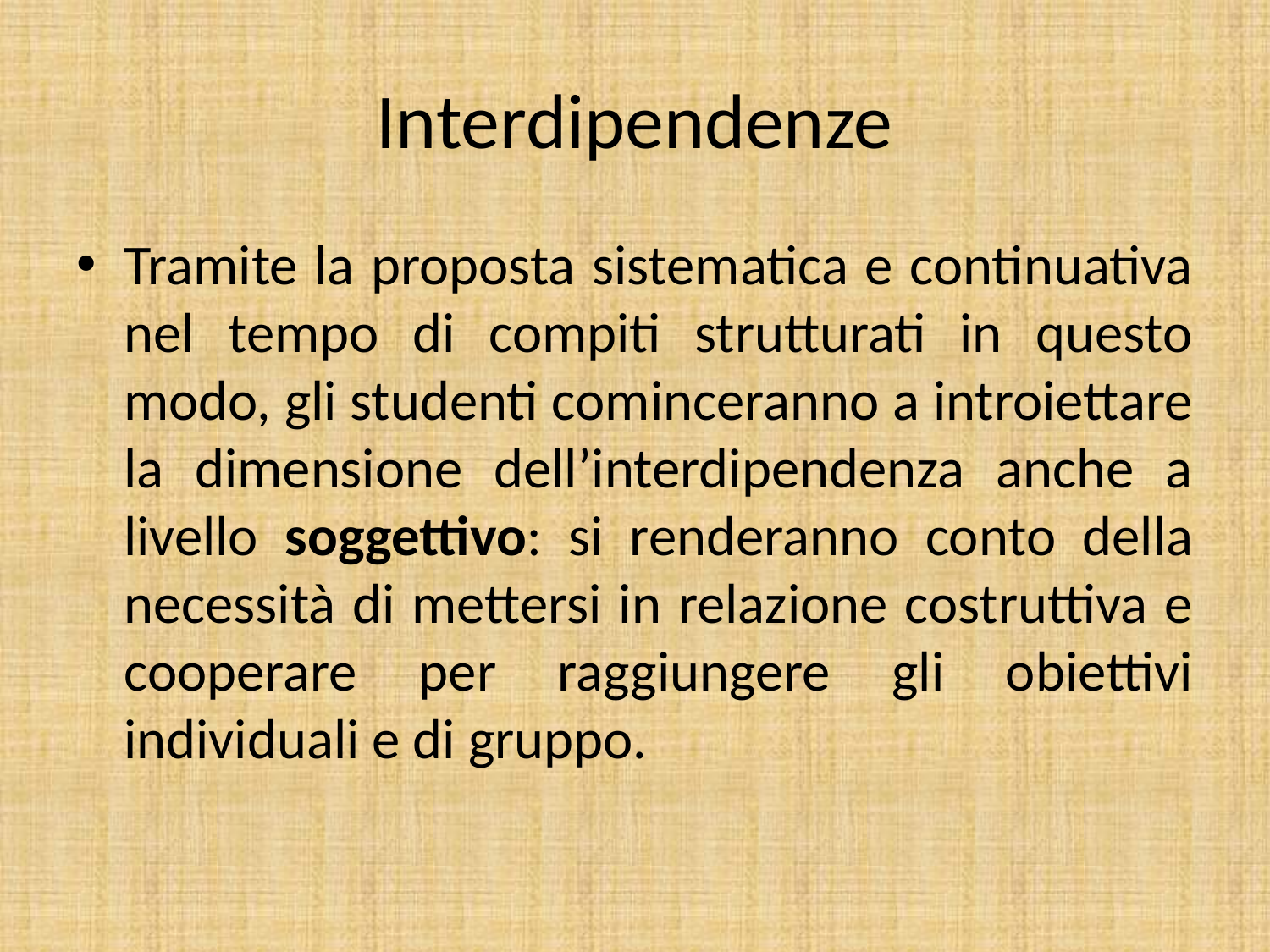

# Interdipendenze
Tramite la proposta sistematica e continuativa nel tempo di compiti strutturati in questo modo, gli studenti cominceranno a introiettare la dimensione dell’interdipendenza anche a livello soggettivo: si renderanno conto della necessità di mettersi in relazione costruttiva e cooperare per raggiungere gli obiettivi individuali e di gruppo.